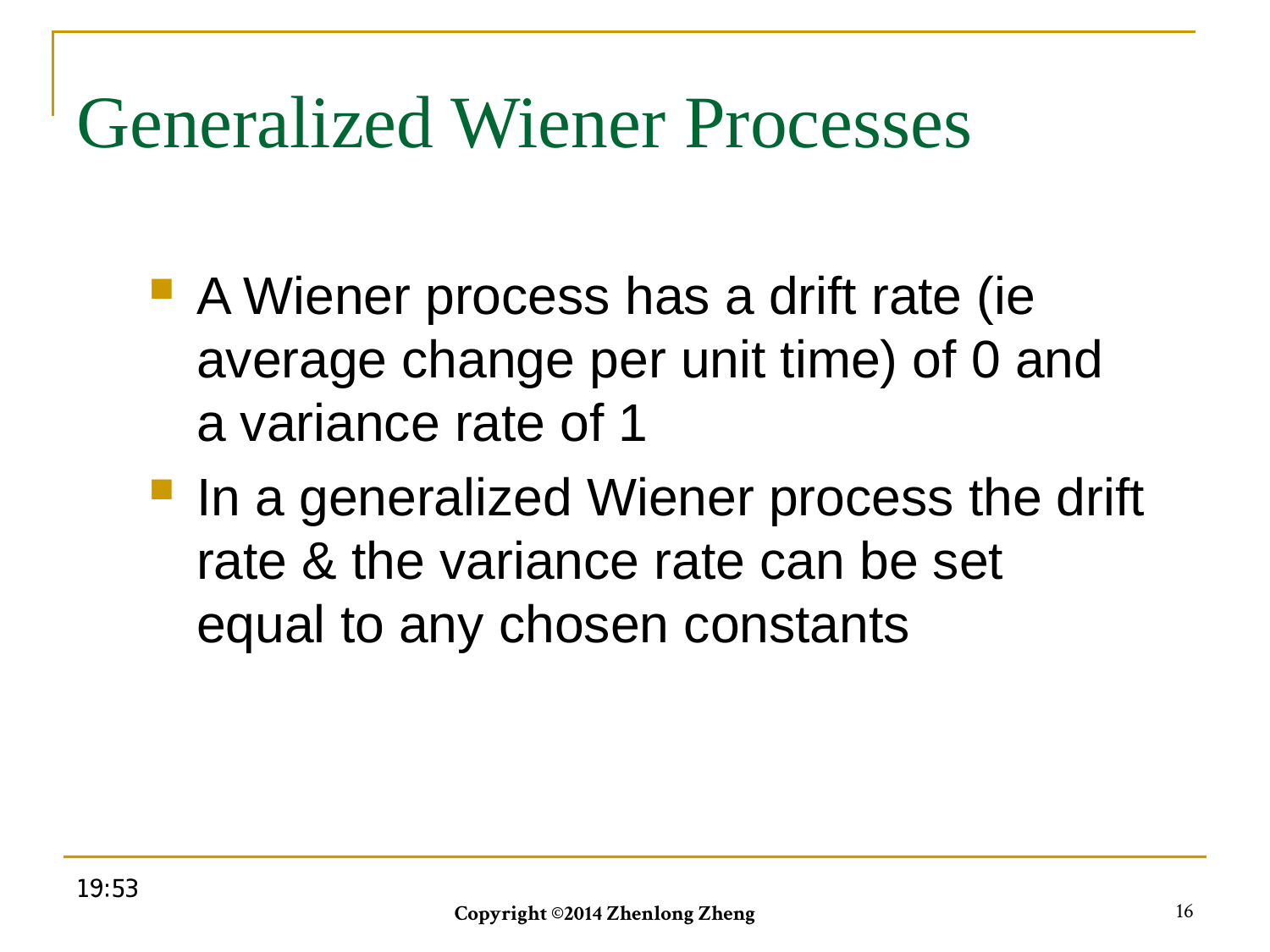

# Generalized Wiener Processes
A Wiener process has a drift rate (ie average change per unit time) of 0 and a variance rate of 1
In a generalized Wiener process the drift rate & the variance rate can be set equal to any chosen constants
19:53
16
Copyright ©2014 Zhenlong Zheng